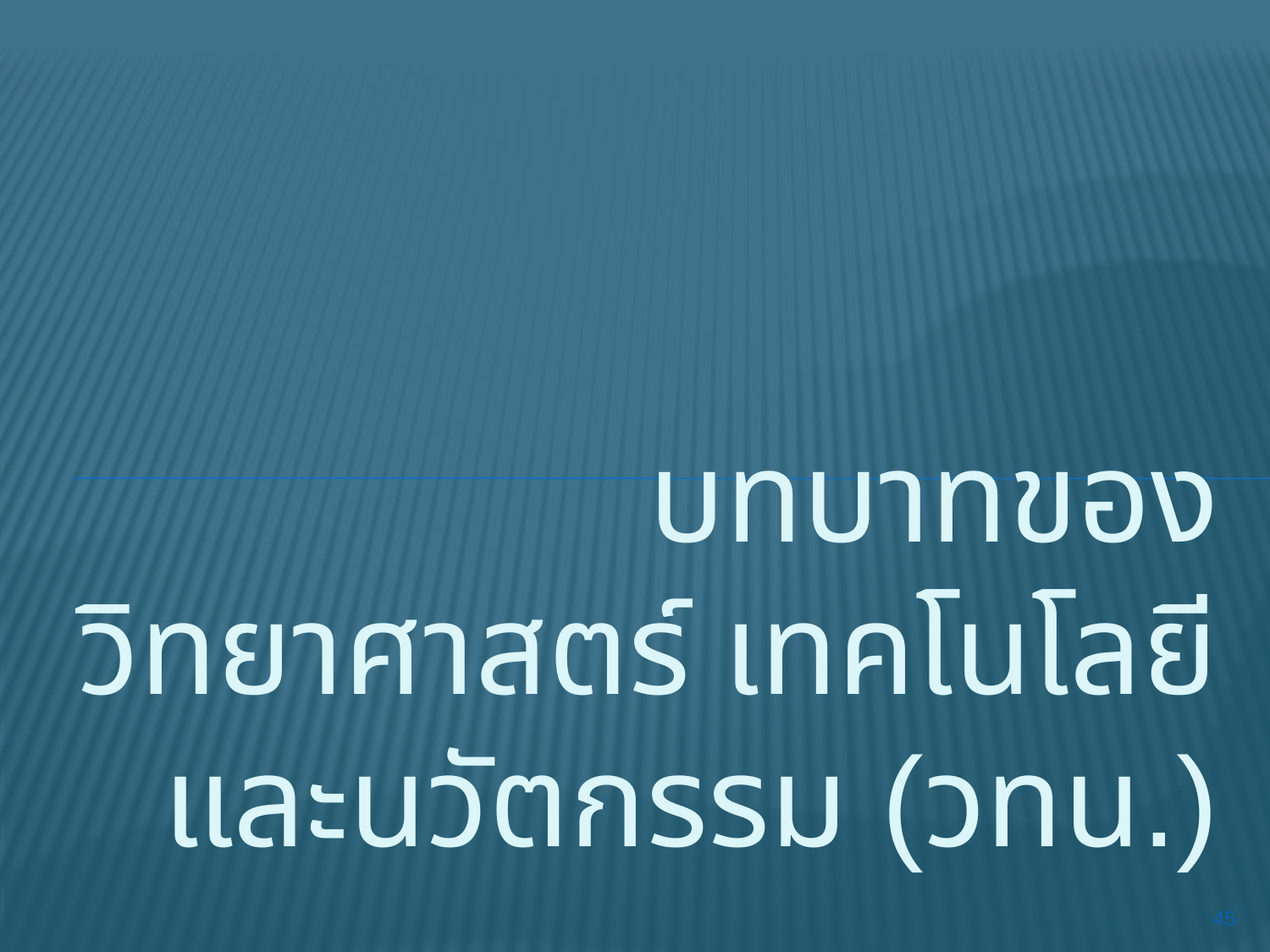

# บทบาทของวิทยาศาสตร์ เทคโนโลยี และนวัตกรรม (วทน.)
45